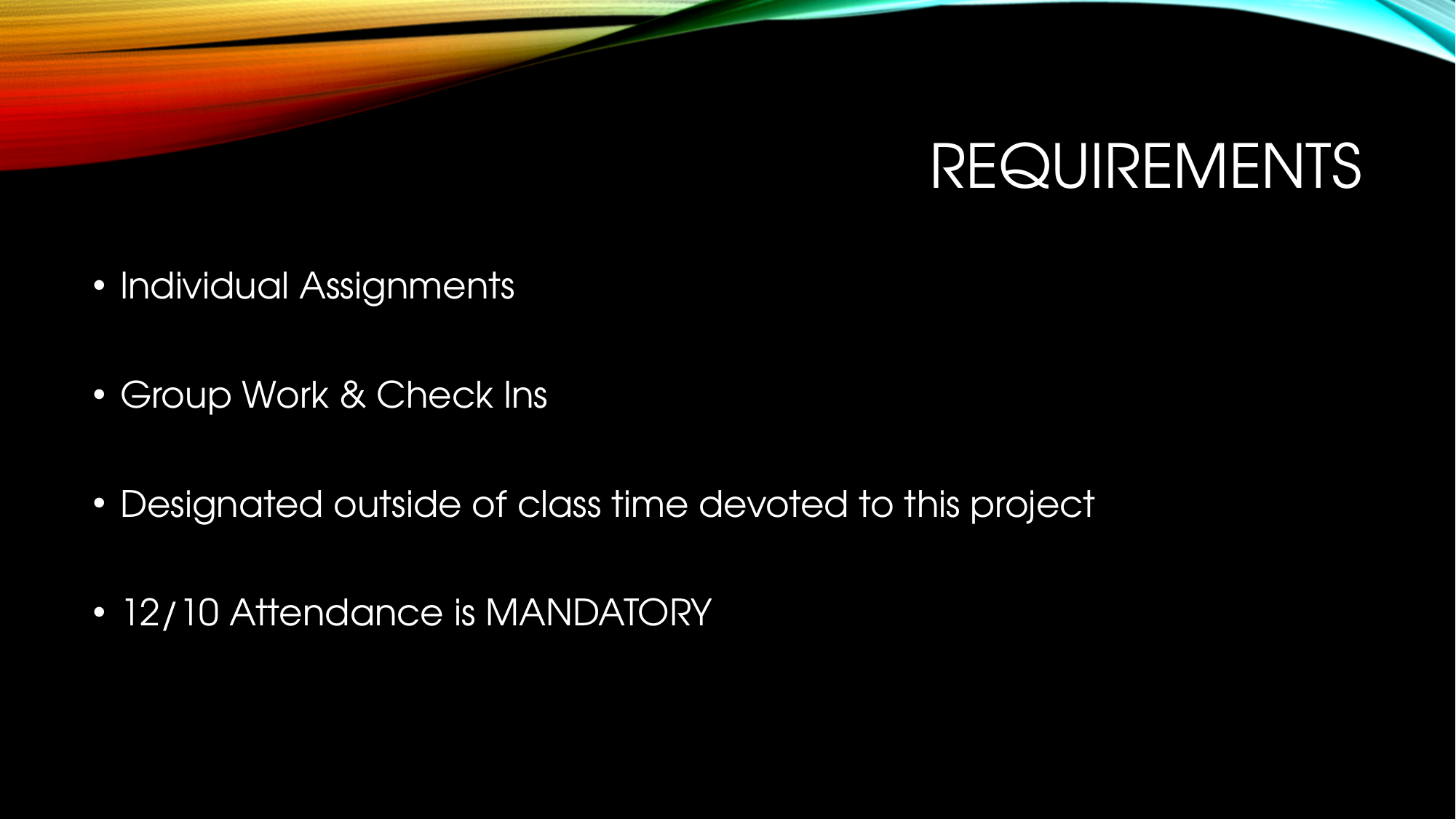

# requirements
Individual Assignments

Group Work & Check Ins

Designated outside of class time devoted to this project

12/10 Attendance is MANDATORY